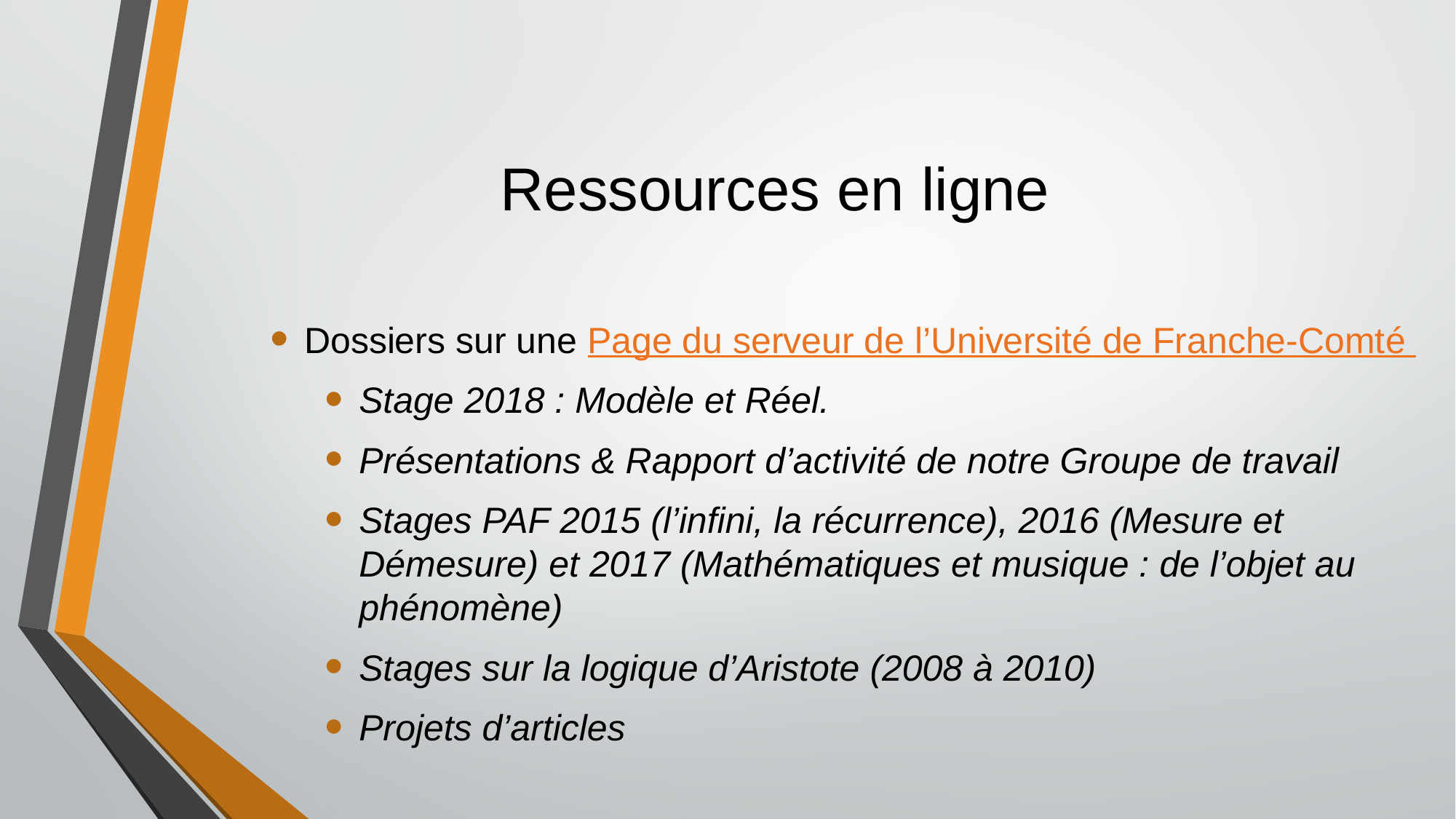

# Ressources en ligne
Dossiers sur une Page du serveur de l’Université de Franche-Comté
Stage 2018 : Modèle et Réel.
Présentations & Rapport d’activité de notre Groupe de travail
Stages PAF 2015 (l’infini, la récurrence), 2016 (Mesure et Démesure) et 2017 (Mathématiques et musique : de l’objet au phénomène)
Stages sur la logique d’Aristote (2008 à 2010)
Projets d’articles